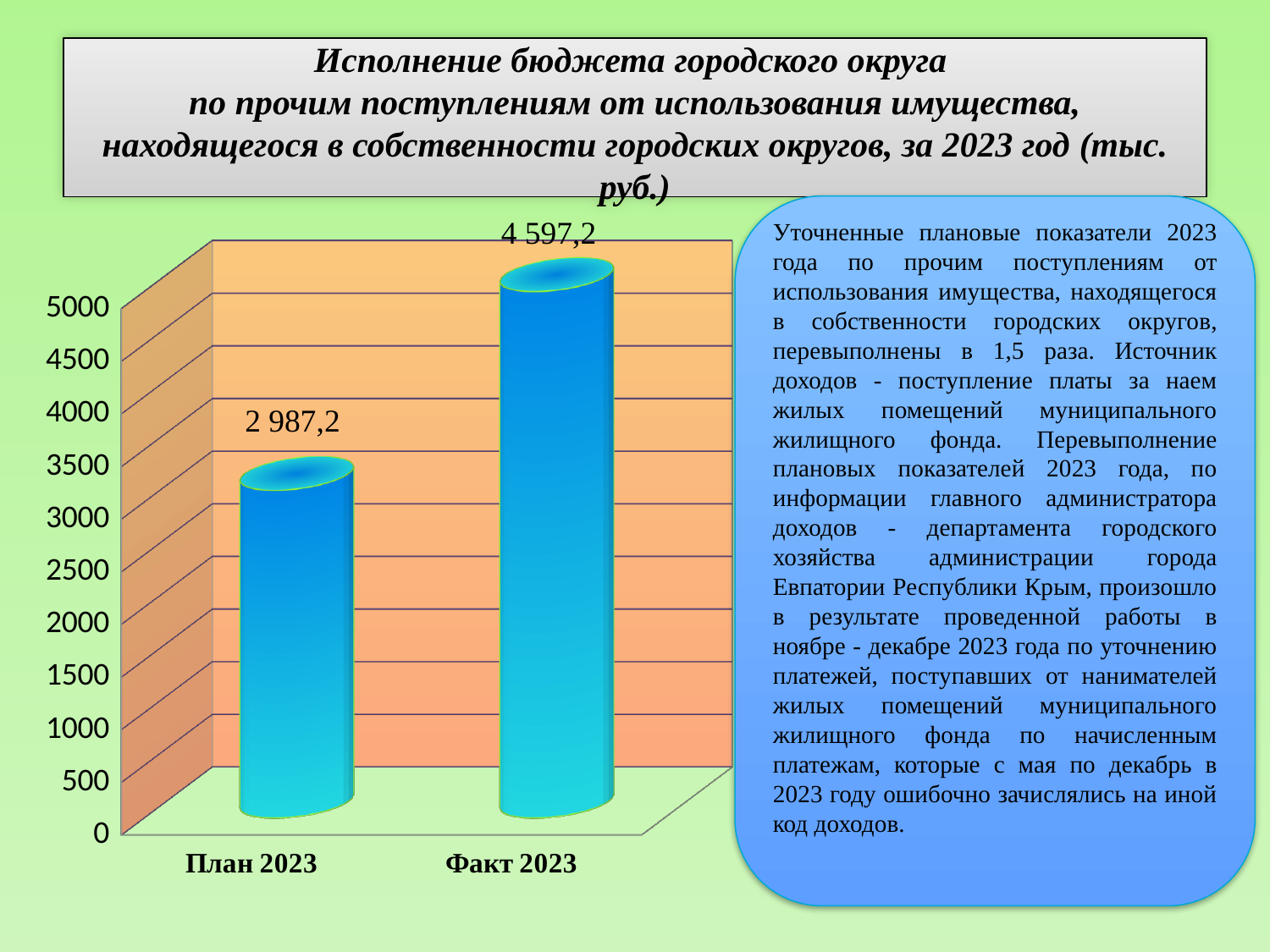

# Исполнение бюджета городского округа по прочим поступлениям от использования имущества, находящегося в собственности городских округов, за 2023 год (тыс. руб.)
Уточненные плановые показатели 2023 года по прочим поступлениям от использования имущества, находящегося в собственности городских округов, перевыполнены в 1,5 раза. Источник доходов - поступление платы за наем жилых помещений муниципального жилищного фонда. Перевыполнение плановых показателей 2023 года, по информации главного администратора доходов - департамента городского хозяйства администрации города Евпатории Республики Крым, произошло в результате проведенной работы в ноябре - декабре 2023 года по уточнению платежей, поступавших от нанимателей жилых помещений муниципального жилищного фонда по начисленным платежам, которые с мая по декабрь в 2023 году ошибочно зачислялись на иной код доходов.

[unsupported chart]